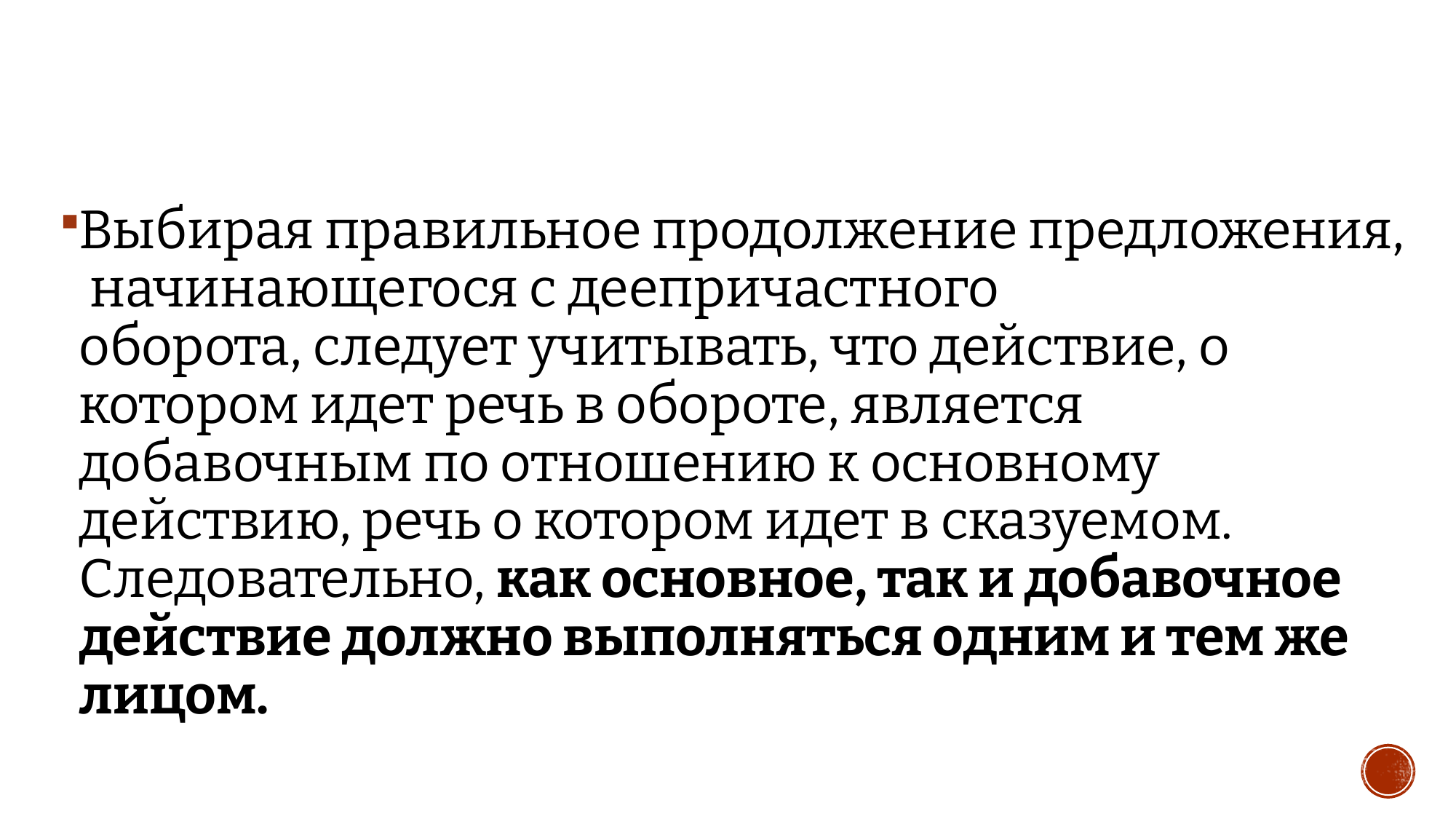

#
Выбирая правильное продолжение предложения,  начинающегося с деепричастного оборота, следует учитывать, что действие, о котором идет речь в обороте, является добавочным по отношению к основному действию, речь о котором идет в сказуемом. Следовательно, как основное, так и добавочное действие должно выполняться одним и тем же лицом.